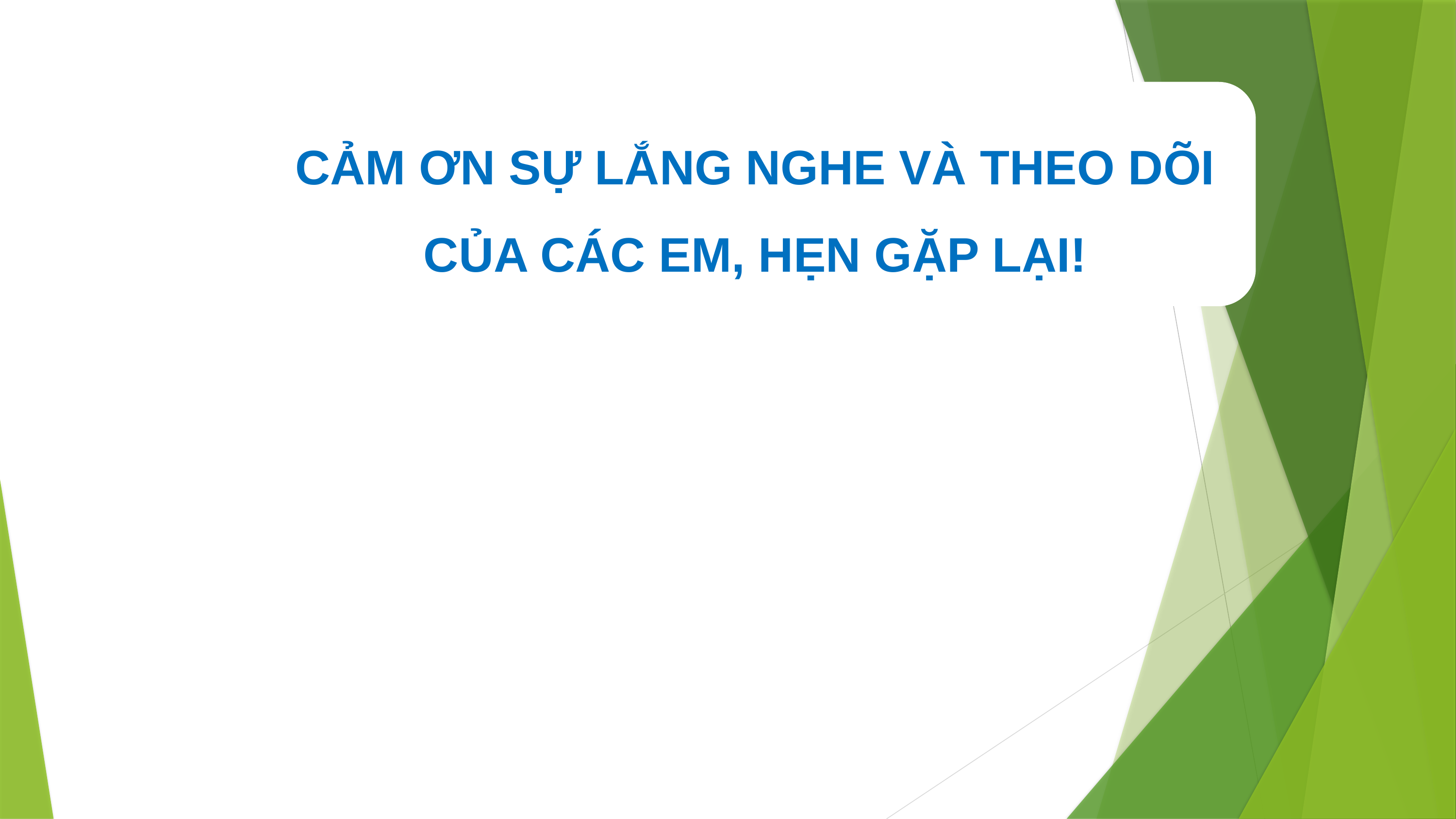

CẢM ƠN SỰ LẮNG NGHE VÀ THEO DÕI CỦA CÁC EM, HẸN GẶP LẠI!